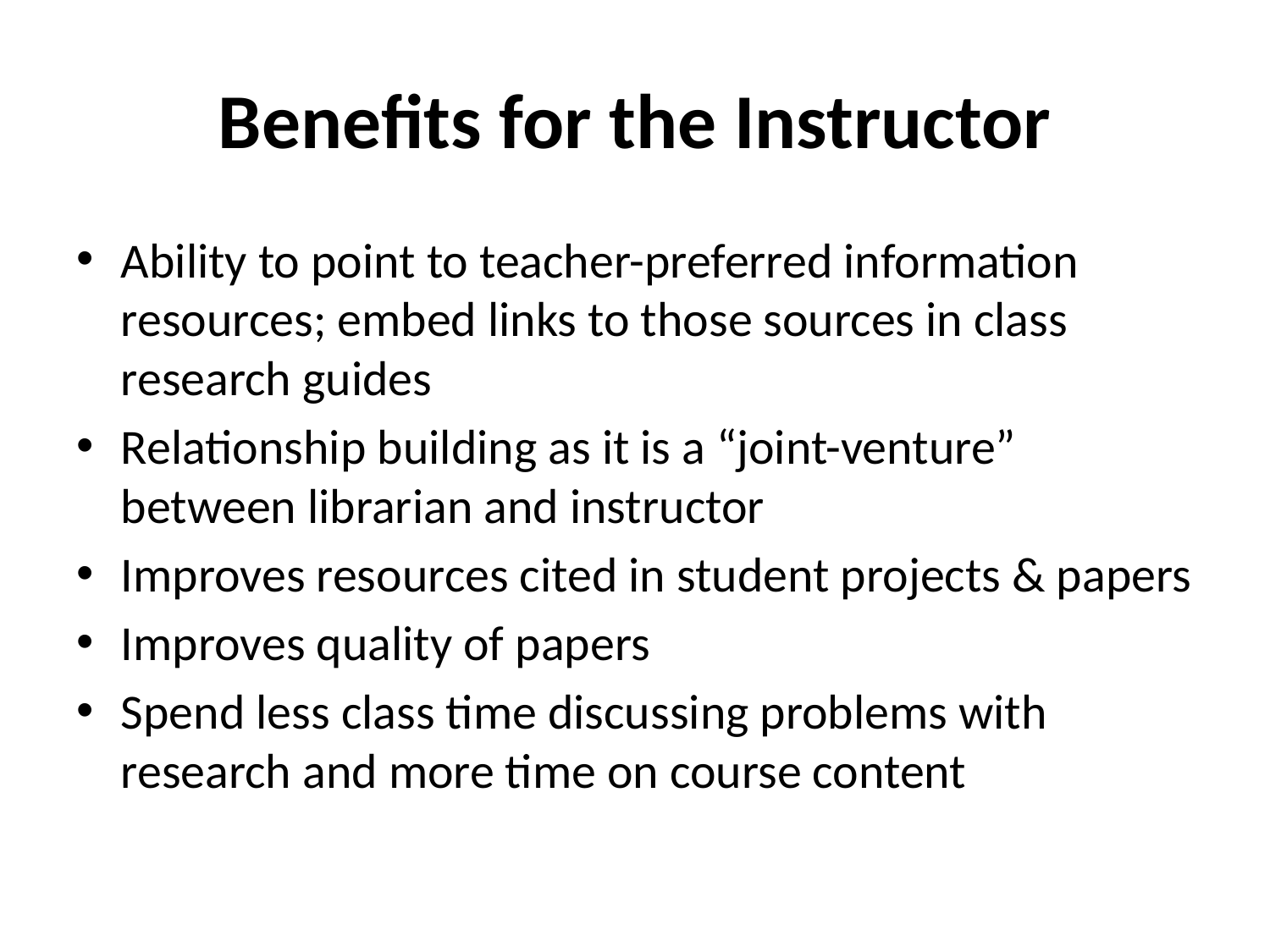

# Benefits for the Instructor
Ability to point to teacher-preferred information resources; embed links to those sources in class research guides
Relationship building as it is a “joint-venture” between librarian and instructor
Improves resources cited in student projects & papers
Improves quality of papers
Spend less class time discussing problems with research and more time on course content